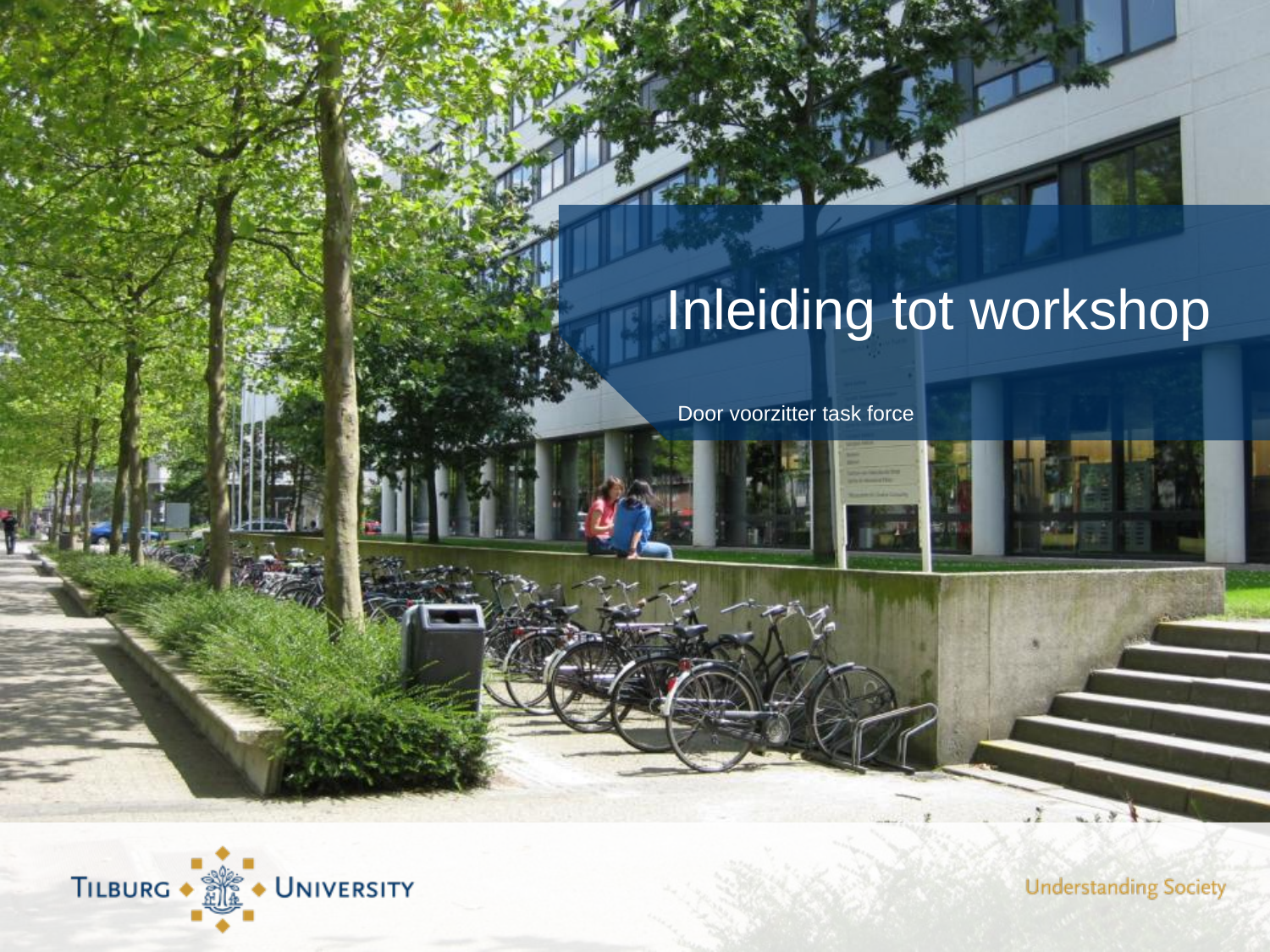

# Inleiding tot workshop
Door voorzitter task force